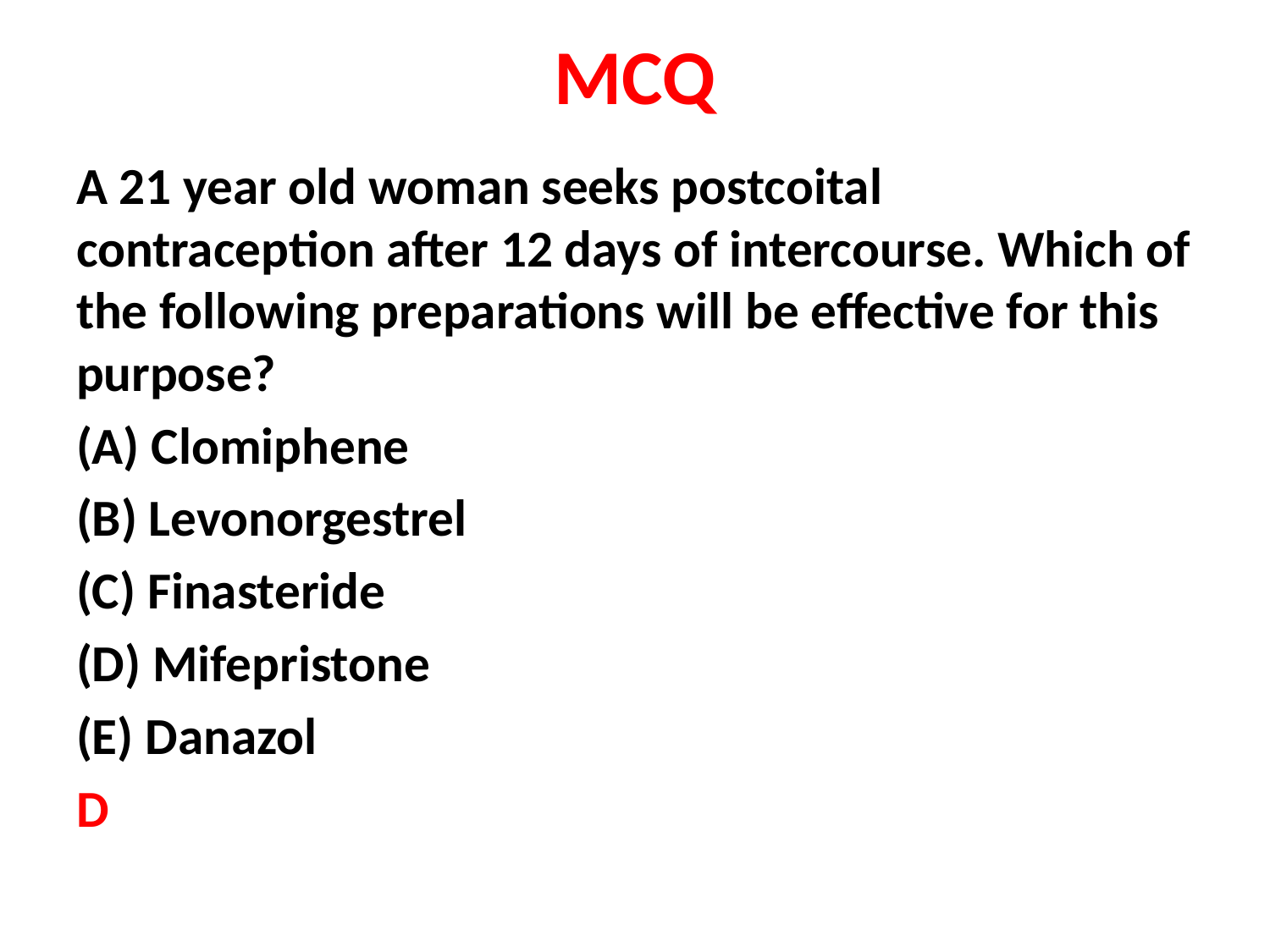

# MCQ
A 21 year old woman seeks postcoital contraception after 12 days of intercourse. Which of the following preparations will be effective for this purpose?
(A) Clomiphene
(B) Levonorgestrel
(C) Finasteride
(D) Mifepristone
(E) Danazol
D